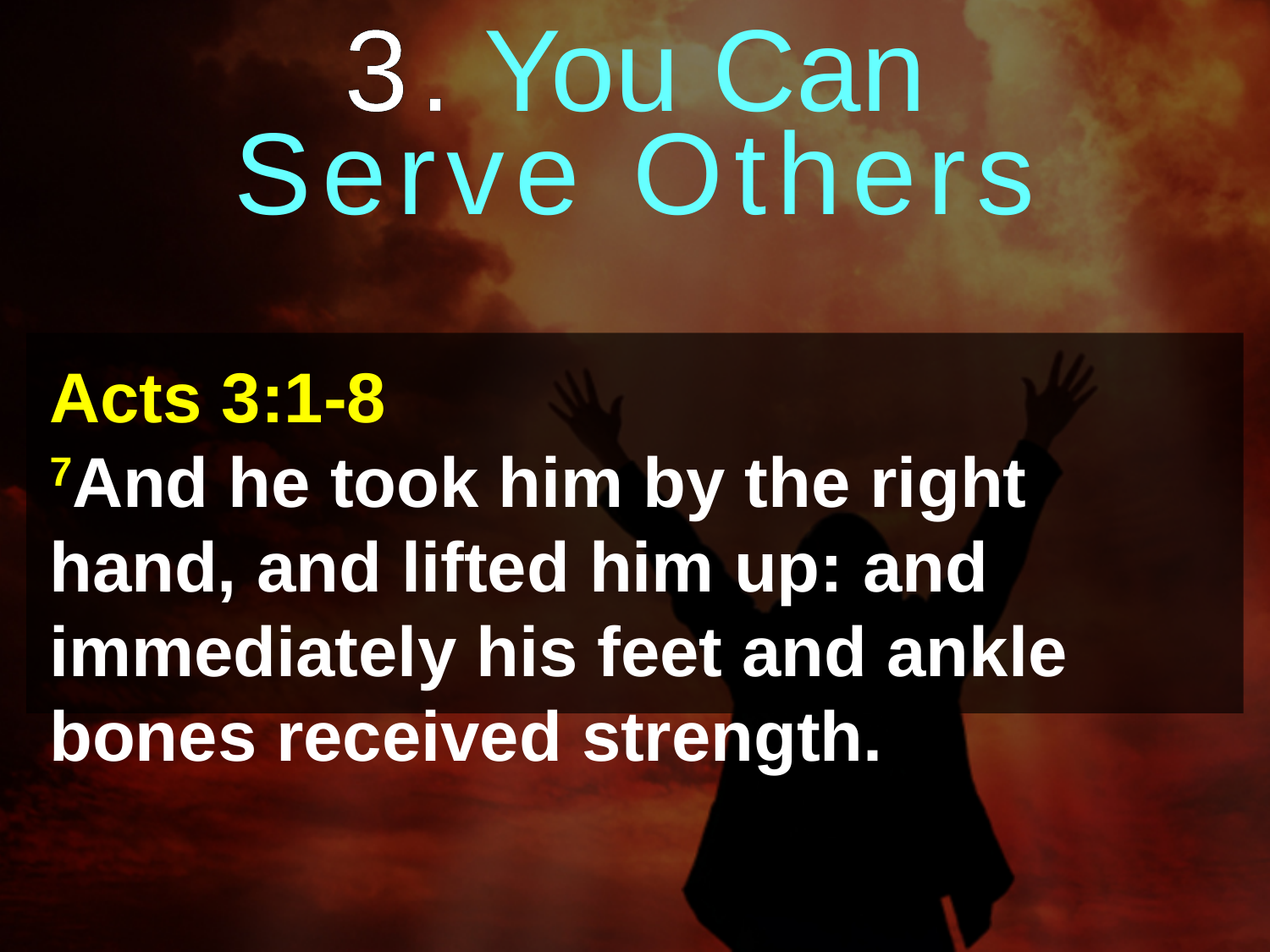

3. You Can
Serve Others

Acts 3:1-8
7And he took him by the right hand, and lifted him up: and immediately his feet and ankle bones received strength.